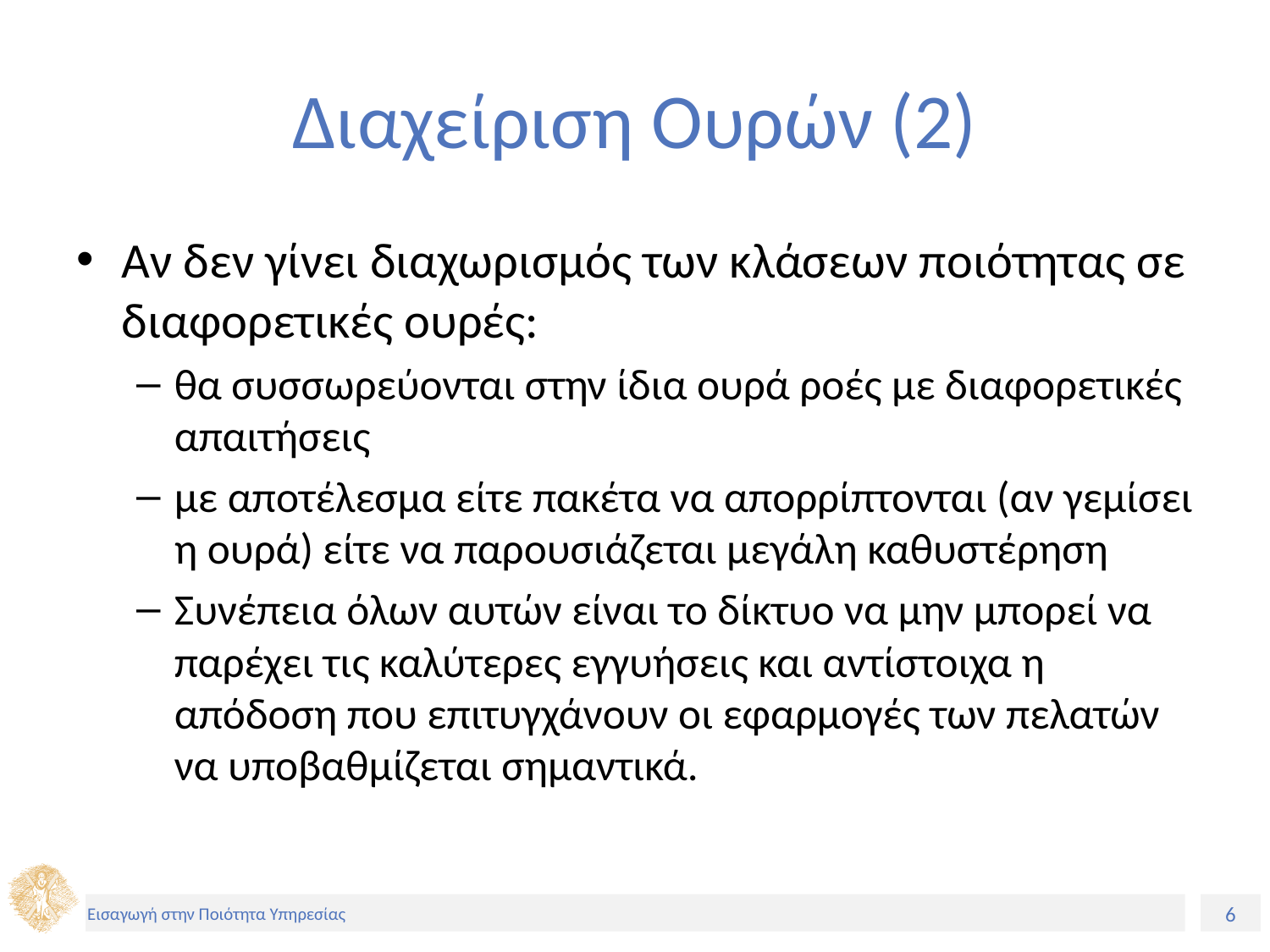

# Διαχείριση Ουρών (2)
Αν δεν γίνει διαχωρισμός των κλάσεων ποιότητας σε διαφορετικές ουρές:
θα συσσωρεύονται στην ίδια ουρά ροές με διαφορετικές απαιτήσεις
με αποτέλεσμα είτε πακέτα να απορρίπτονται (αν γεμίσει η ουρά) είτε να παρουσιάζεται μεγάλη καθυστέρηση
Συνέπεια όλων αυτών είναι το δίκτυο να μην μπορεί να παρέχει τις καλύτερες εγγυήσεις και αντίστοιχα η απόδοση που επιτυγχάνουν οι εφαρμογές των πελατών να υποβαθμίζεται σημαντικά.